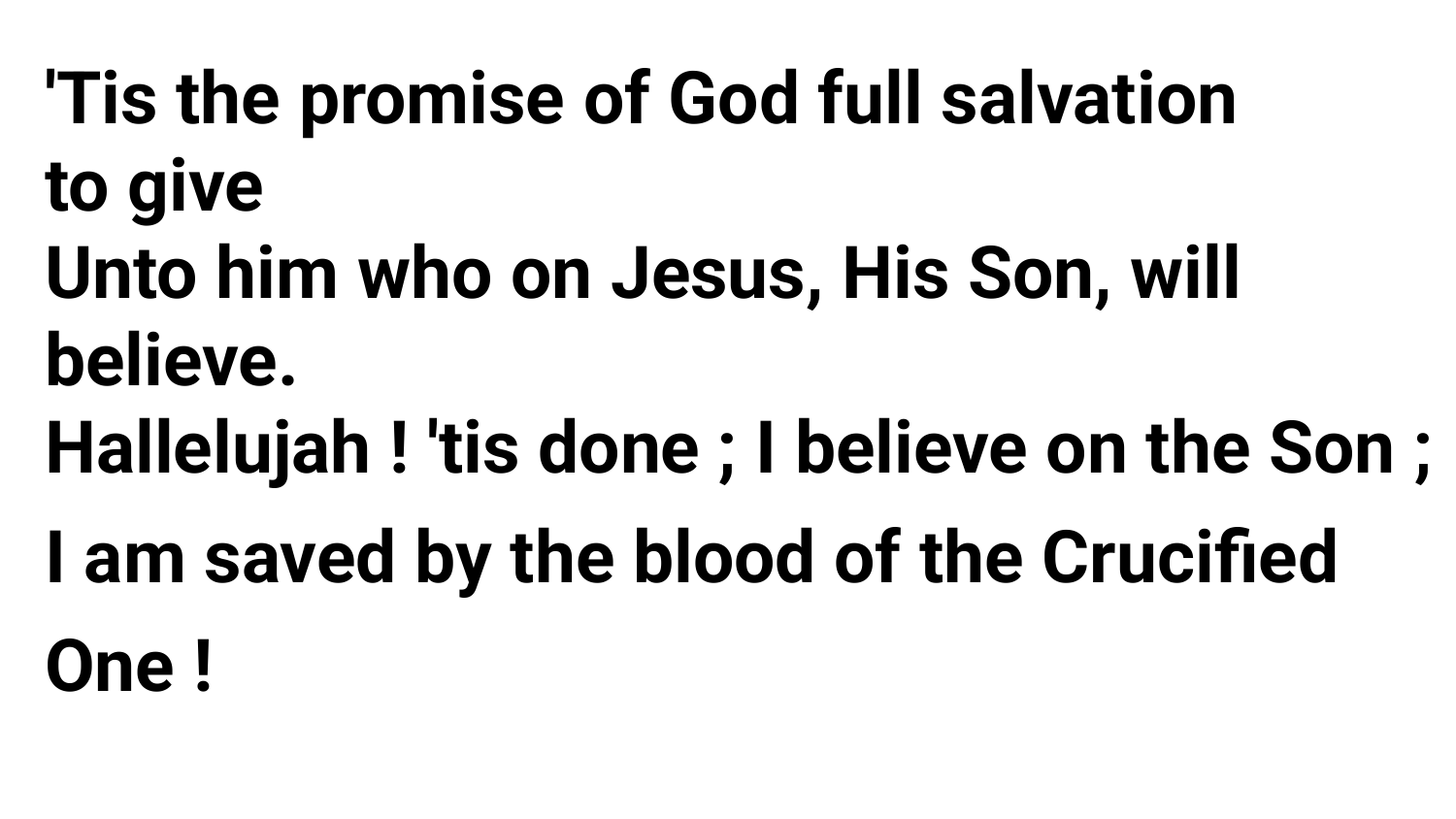

'Tis the promise of God full salvation
to give
Unto him who on Jesus, His Son, will believe.
Hallelujah ! 'tis done ; I believe on the Son ;
I am saved by the blood of the Crucified One !